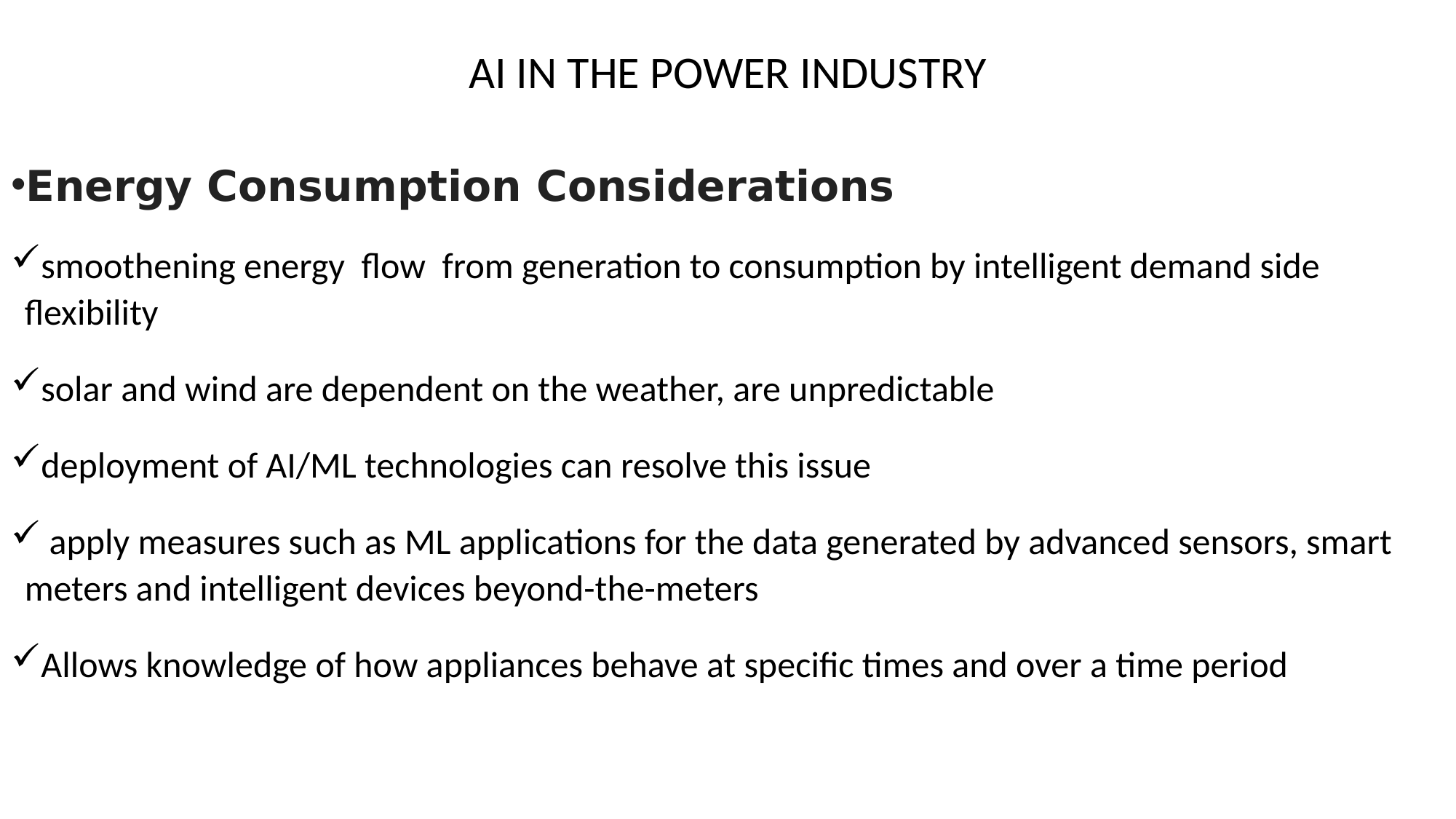

# AI IN THE POWER INDUSTRY
Energy Consumption Considerations
smoothening energy  flow  from generation to consumption by intelligent demand side flexibility
solar and wind are dependent on the weather, are unpredictable
deployment of AI/ML technologies can resolve this issue
 apply measures such as ML applications for the data generated by advanced sensors, smart meters and intelligent devices beyond-the-meters
Allows knowledge of how appliances behave at specific times and over a time period